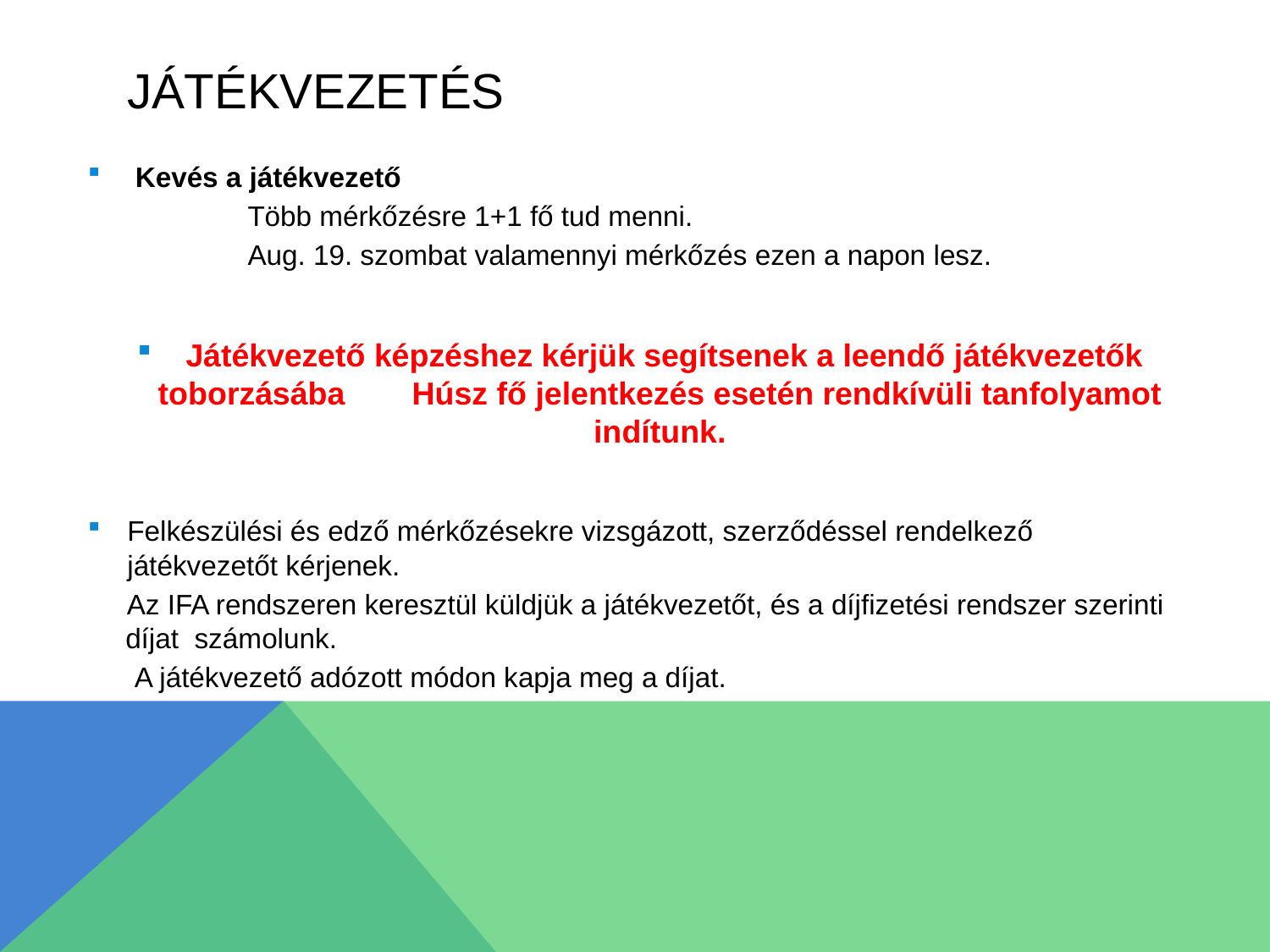

# játékvezetés
Kevés a játékvezető
	Több mérkőzésre 1+1 fő tud menni.
	Aug. 19. szombat valamennyi mérkőzés ezen a napon lesz.

 Játékvezető képzéshez kérjük segítsenek a leendő játékvezetők toborzásába	Húsz fő jelentkezés esetén rendkívüli tanfolyamot indítunk.

Felkészülési és edző mérkőzésekre vizsgázott, szerződéssel rendelkező játékvezetőt kérjenek.
     Az IFA rendszeren keresztül küldjük a játékvezetőt, és a díjfizetési rendszer szerinti    díjat  számolunk.
      A játékvezető adózott módon kapja meg a díjat.